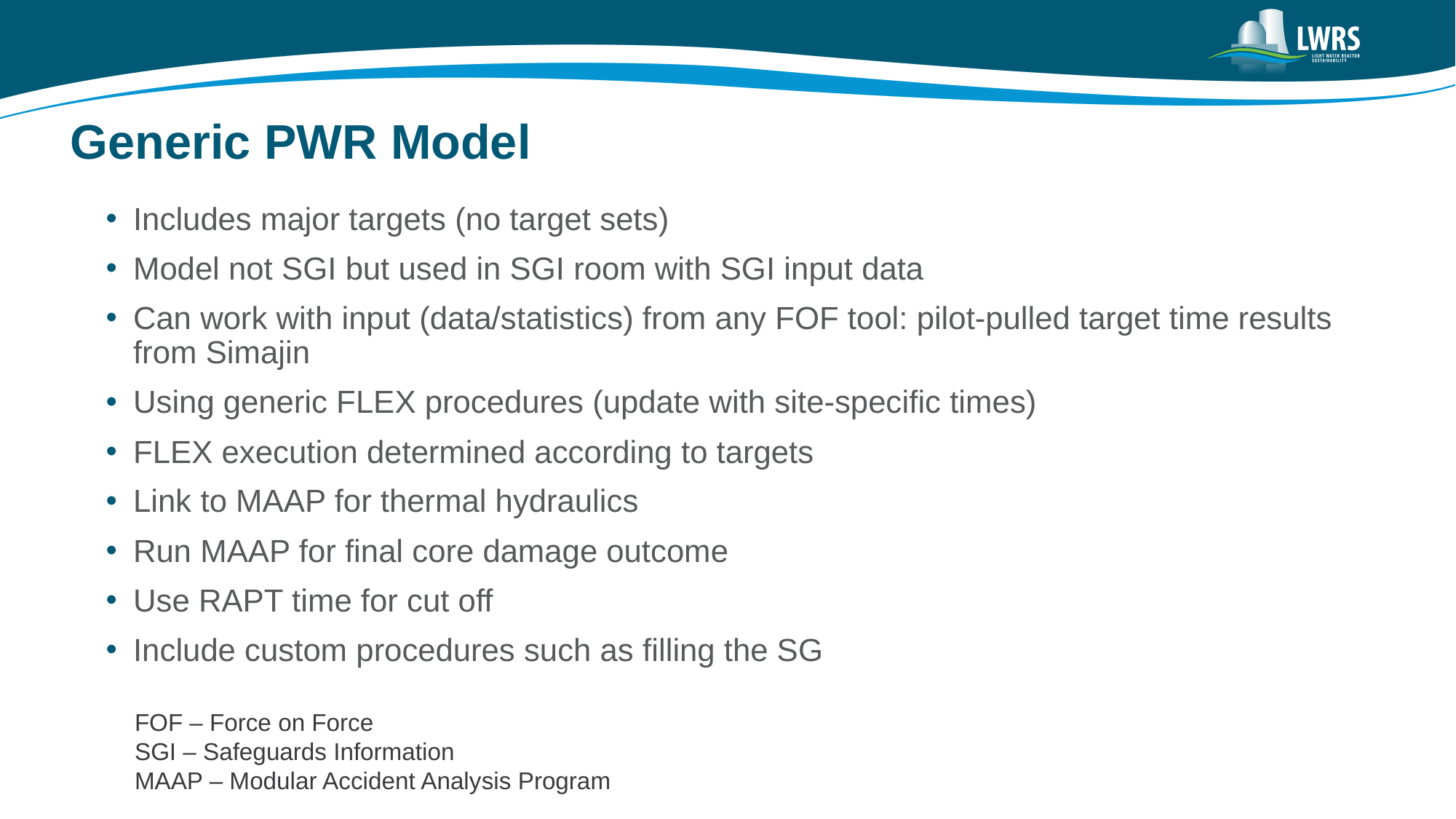

# Generic PWR Model
Includes major targets (no target sets)
Model not SGI but used in SGI room with SGI input data
Can work with input (data/statistics) from any FOF tool: pilot-pulled target time results from Simajin
Using generic FLEX procedures (update with site-specific times)
FLEX execution determined according to targets
Link to MAAP for thermal hydraulics
Run MAAP for final core damage outcome
Use RAPT time for cut off
Include custom procedures such as filling the SG

FOF – Force on Force
SGI – Safeguards Information
MAAP – Modular Accident Analysis Program